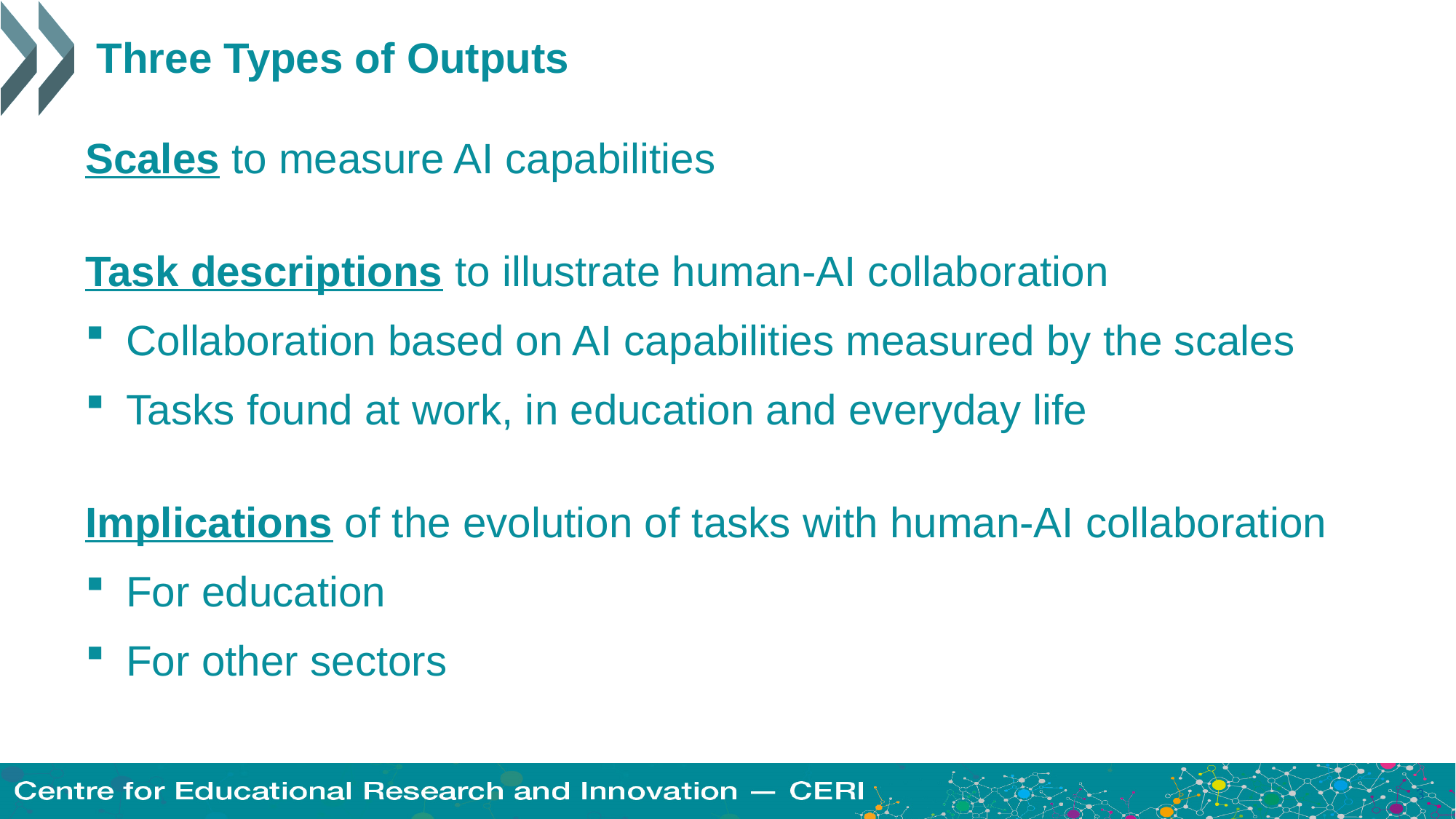

# Three Types of Outputs
Scales to measure AI capabilities

Task descriptions to illustrate human-AI collaboration
Collaboration based on AI capabilities measured by the scales
Tasks found at work, in education and everyday life

Implications of the evolution of tasks with human-AI collaboration
For education
For other sectors

3